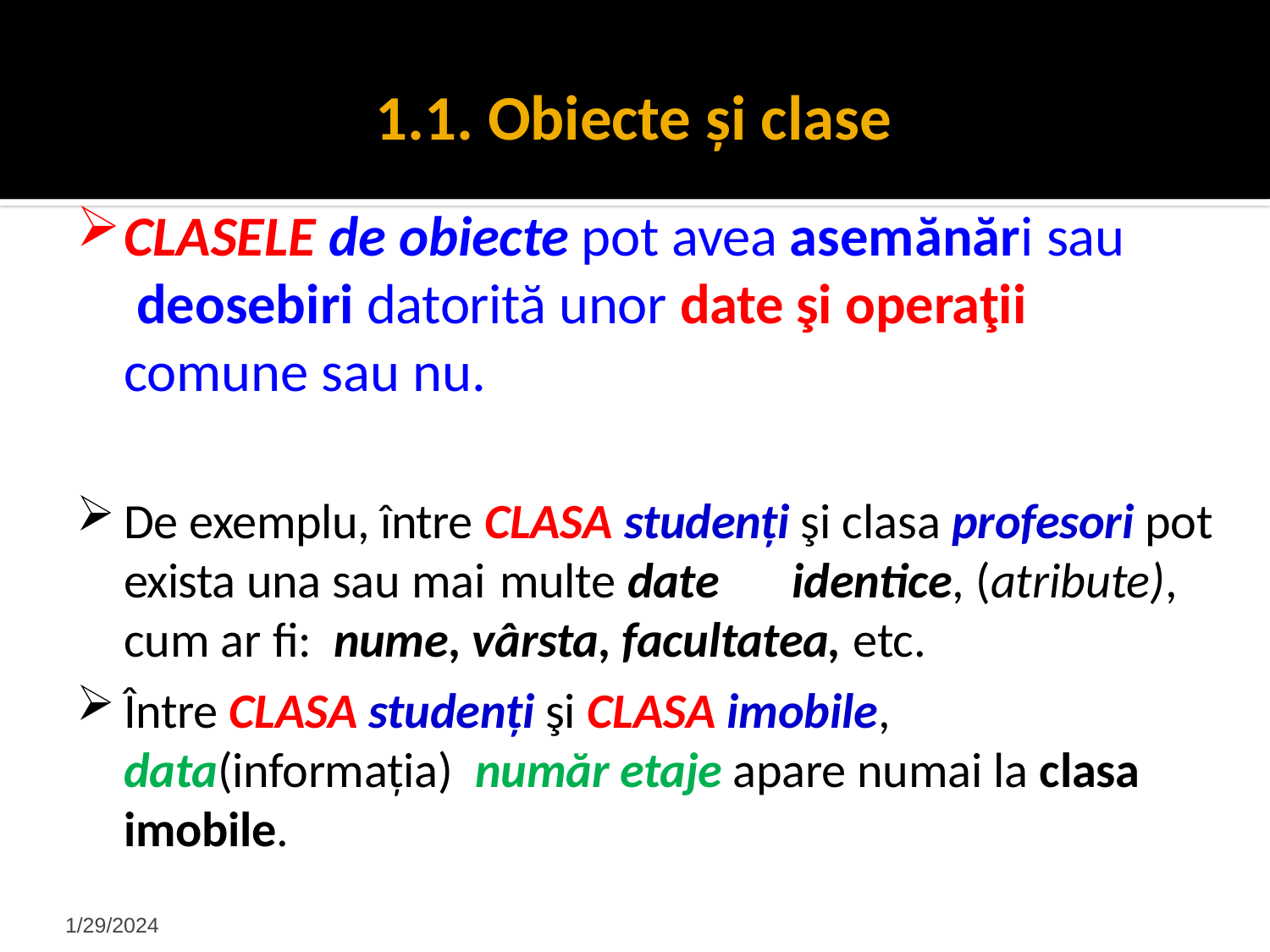

# 1.1. Obiecte și clase
CLASELE de obiecte pot avea asemănări sau  deosebiri datorită unor date şi operaţii  comune sau nu.

De exemplu, între CLASA studenți şi clasa profesori pot  exista una sau mai multe date	identice, (atribute), cum ar fi:  nume, vârsta, facultatea, etc.
Între CLASA studenți şi CLASA imobile, data(informația)  număr etaje apare numai la clasa imobile.
1/29/2024